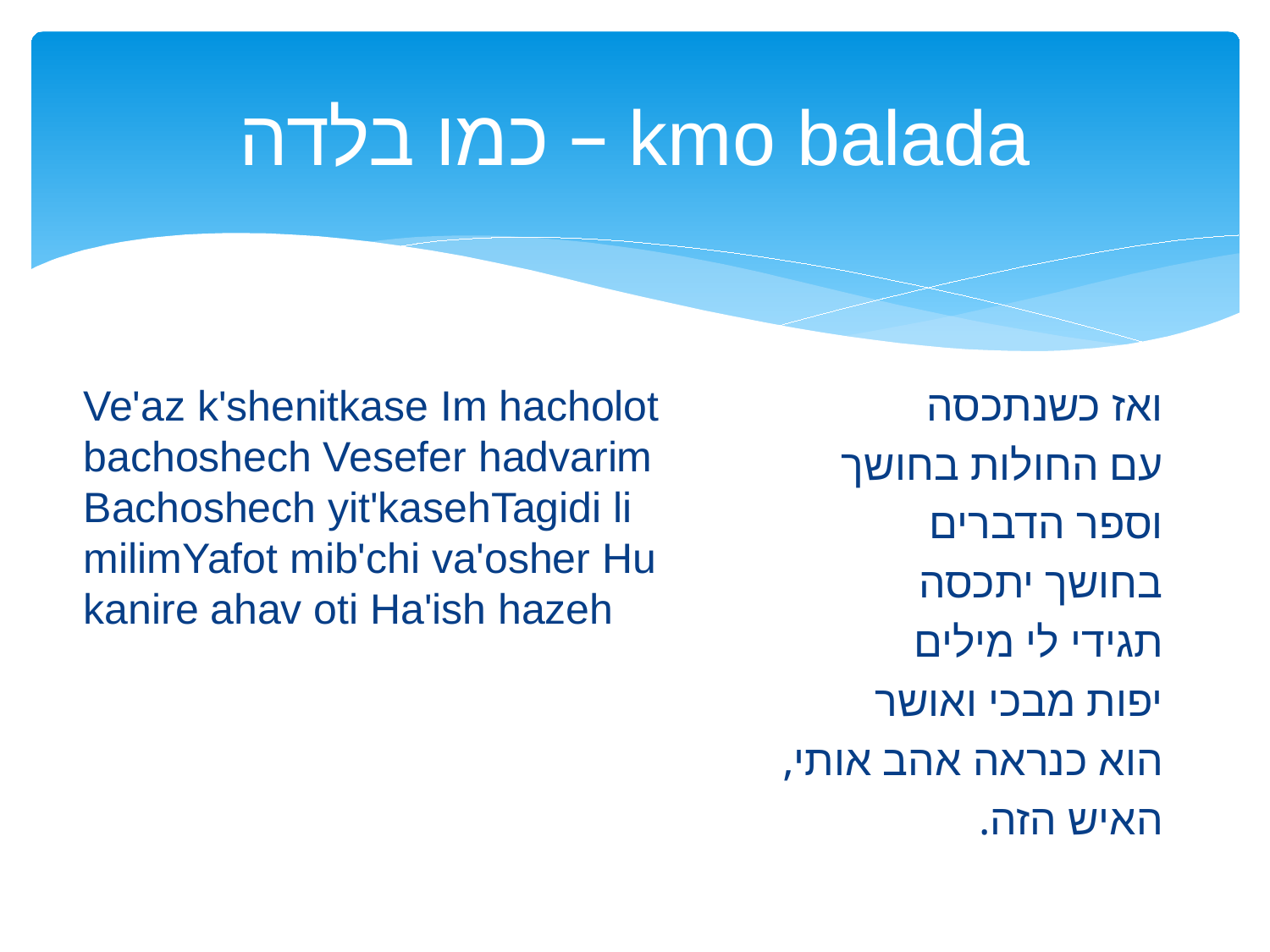

# כמו בלדה – kmo balada
Ve'az k'shenitkase  Im hacholot bachoshech  Vesefer hadvarim  Bachoshech yit'kaseh Tagidi li milim Yafot mib'chi va'osher  Hu kanire ahav oti  Ha'ish hazeh
ואז כשנתכסה
עם החולות בחושך
וספר הדברים
בחושך יתכסה
תגידי לי מילים
יפות מבכי ואושר
הוא כנראה אהב אותי,
האיש הזה.